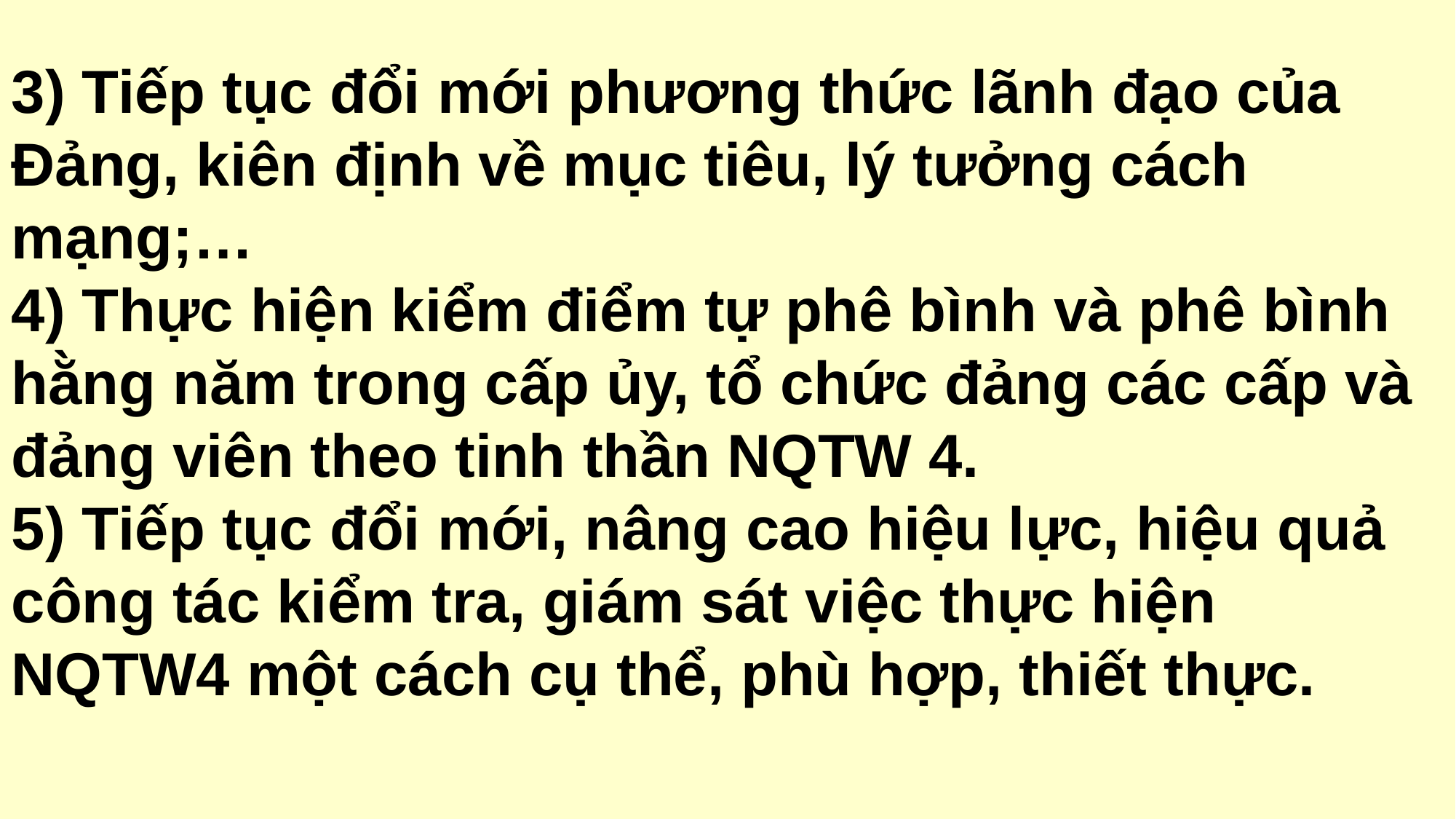

3) Tiếp tục đổi mới phương thức lãnh đạo của Đảng, kiên định về mục tiêu, lý tưởng cách mạng;…
4) Thực hiện kiểm điểm tự phê bình và phê bình hằng năm trong cấp ủy, tổ chức đảng các cấp và đảng viên theo tinh thần NQTW 4.
5) Tiếp tục đổi mới, nâng cao hiệu lực, hiệu quả công tác kiểm tra, giám sát việc thực hiện NQTW4 một cách cụ thể, phù hợp, thiết thực.